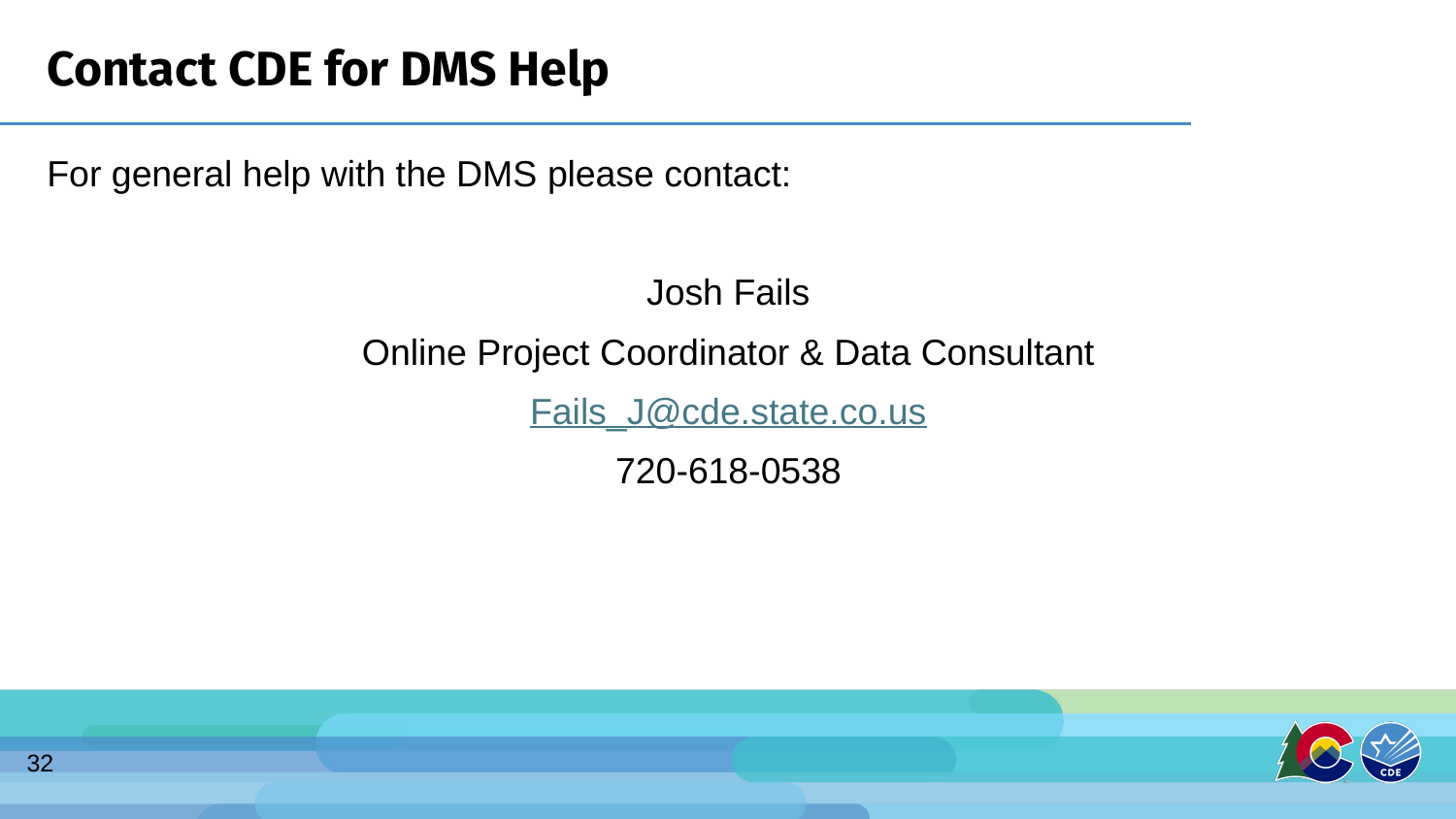

# Contact CDE for DMS Help
For general help with the DMS please contact:

Josh Fails
Online Project Coordinator & Data Consultant
Fails_J@cde.state.co.us
720-618-0538
 32